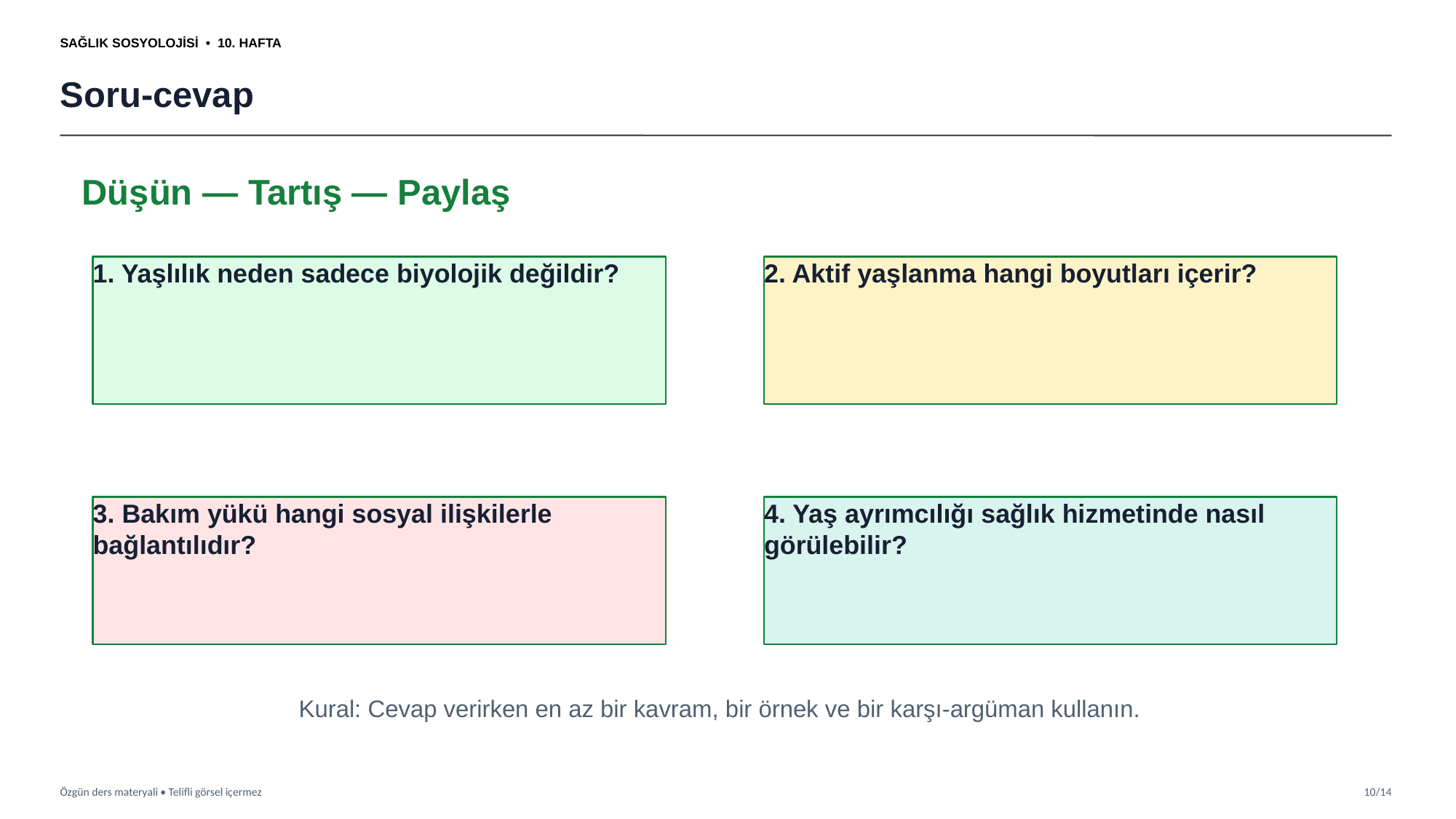

SAĞLIK SOSYOLOJİSİ  •  10. HAFTA
Soru-cevap

Düşün — Tartış — Paylaş
1. Yaşlılık neden sadece biyolojik değildir?
2. Aktif yaşlanma hangi boyutları içerir?
3. Bakım yükü hangi sosyal ilişkilerle bağlantılıdır?
4. Yaş ayrımcılığı sağlık hizmetinde nasıl görülebilir?
Kural: Cevap verirken en az bir kavram, bir örnek ve bir karşı-argüman kullanın.
Özgün ders materyali • Telifli görsel içermez
10/14